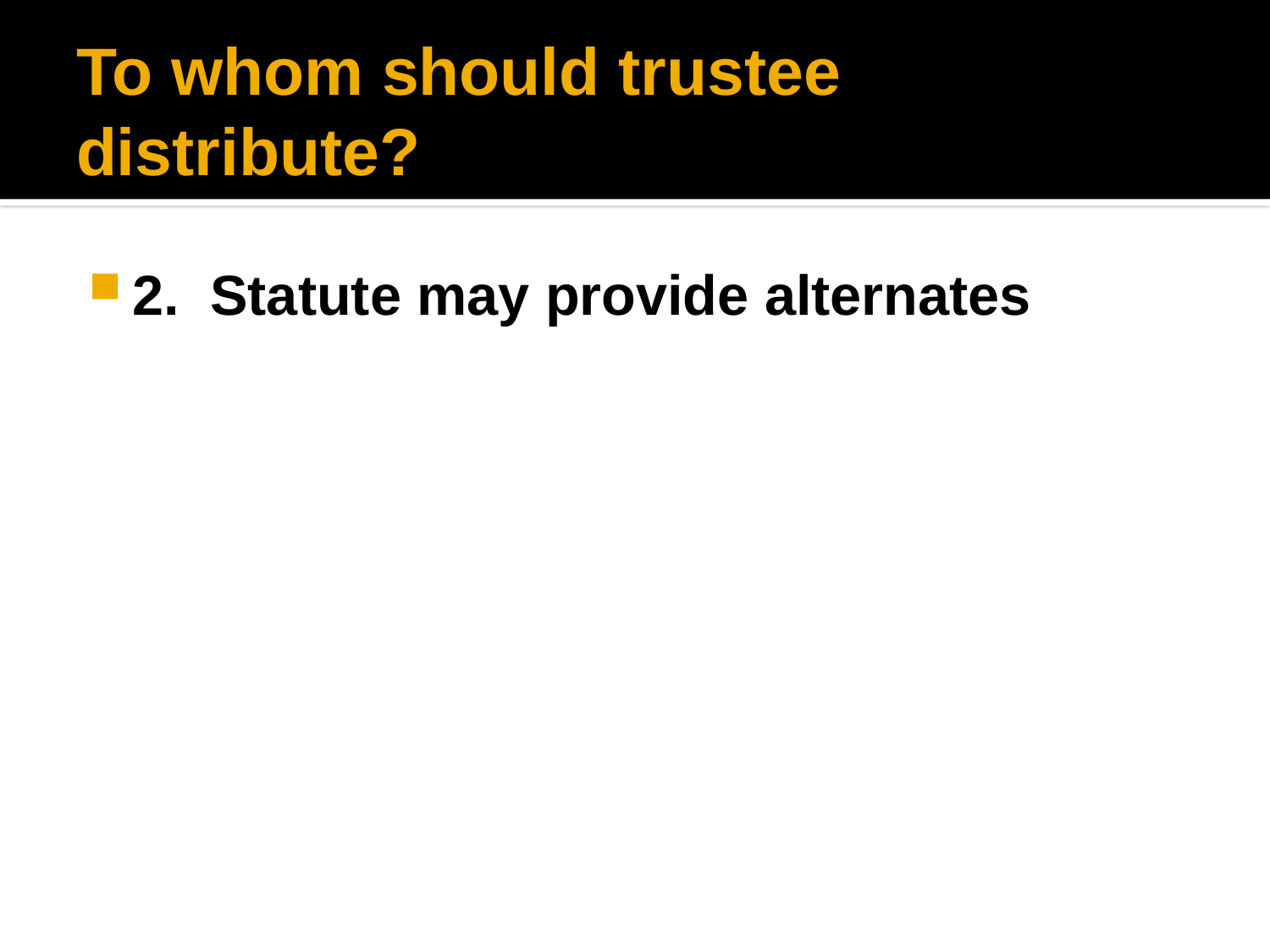

# To whom should trustee distribute?
2.  Statute may provide alternates